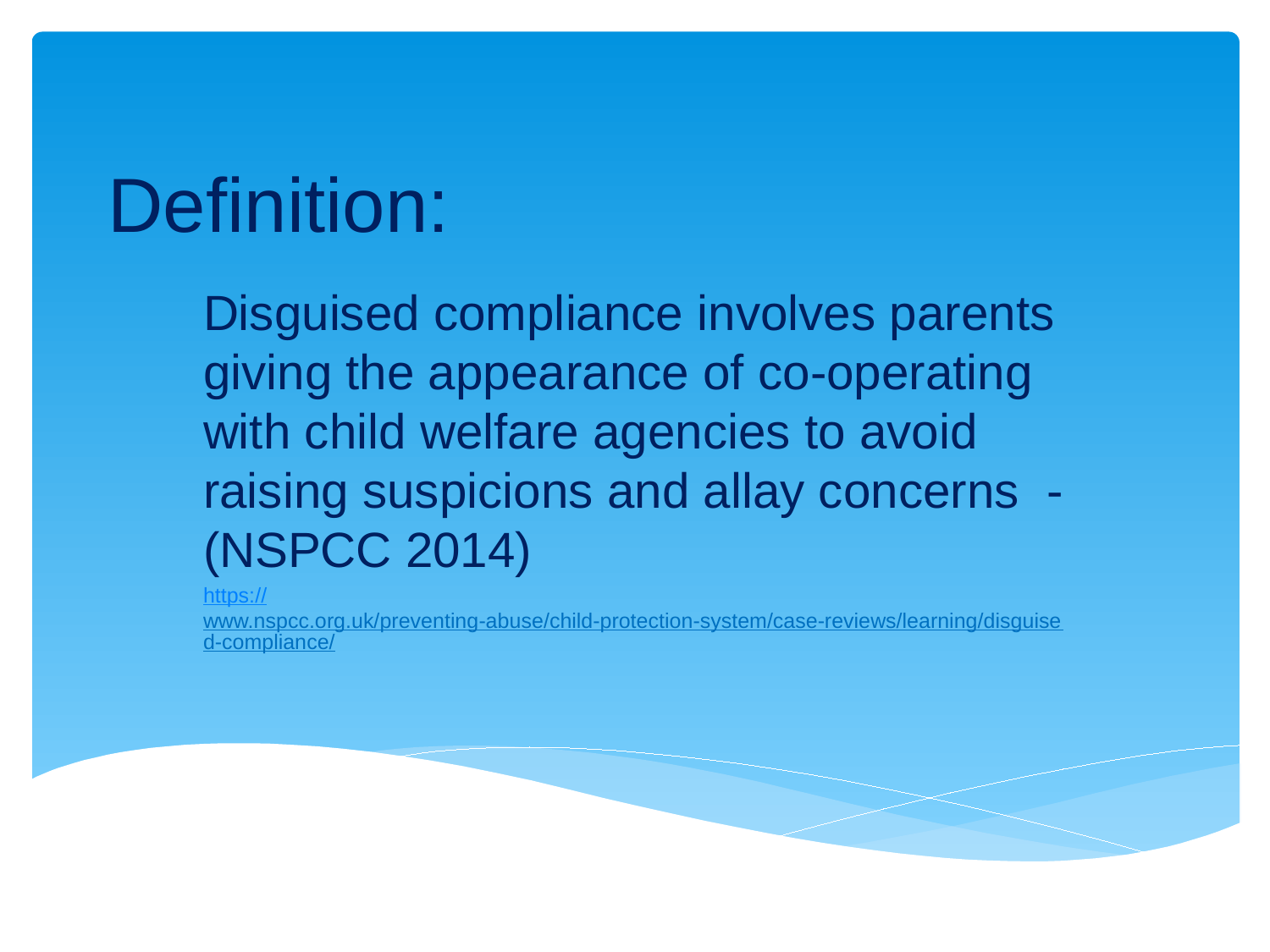

# Definition:
Disguised compliance involves parents giving the appearance of co-operating with child welfare agencies to avoid raising suspicions and allay concerns  - (NSPCC 2014)
https://www.nspcc.org.uk/preventing-abuse/child-protection-system/case-reviews/learning/disguised-compliance/